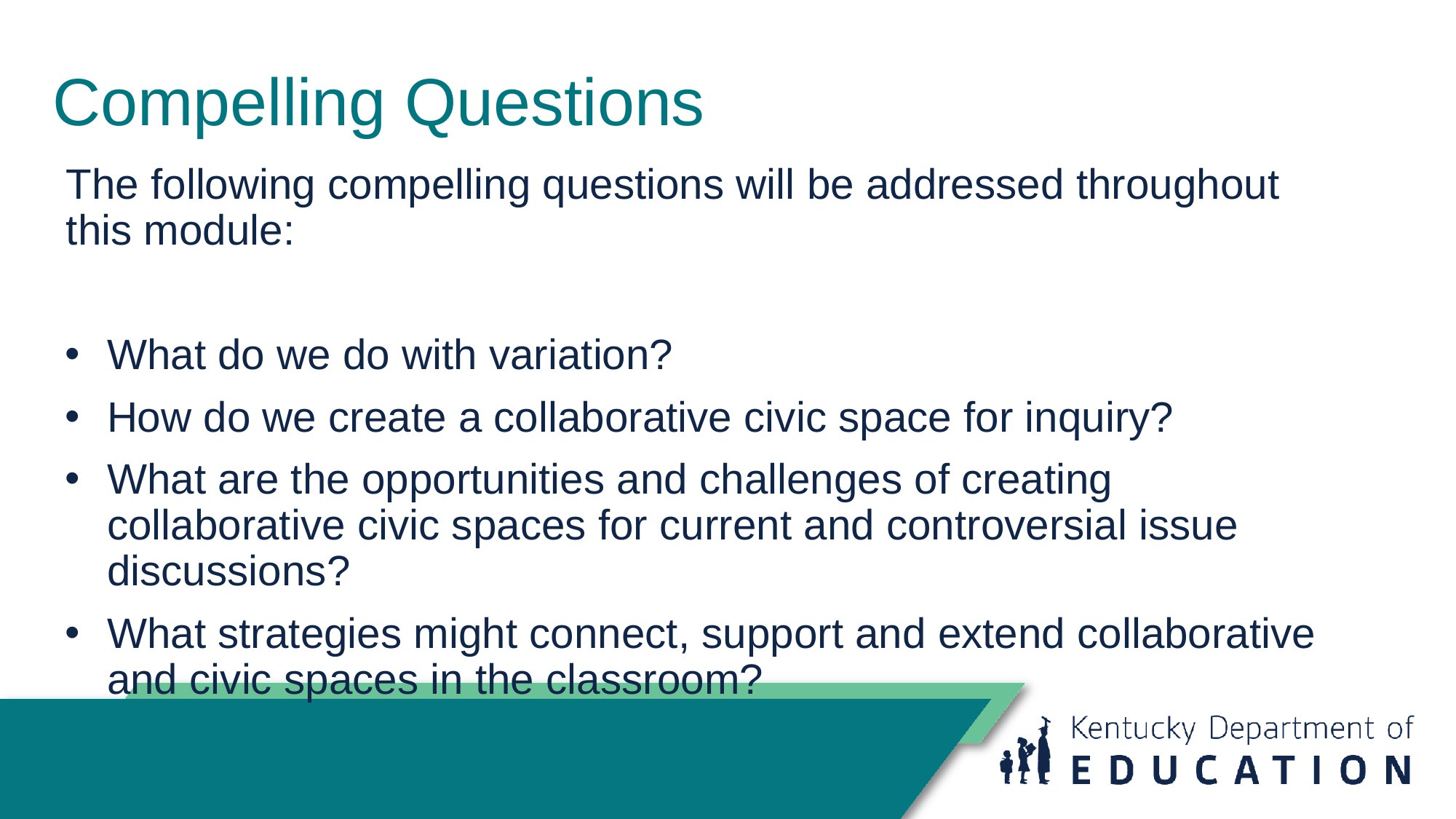

# Compelling Questions
The following compelling questions will be addressed throughout this module:

What do we do with variation?
How do we create a collaborative civic space for inquiry?
What are the opportunities and challenges of creating collaborative civic spaces for current and controversial issue discussions?
What strategies might connect, support and extend collaborative and civic spaces in the classroom?